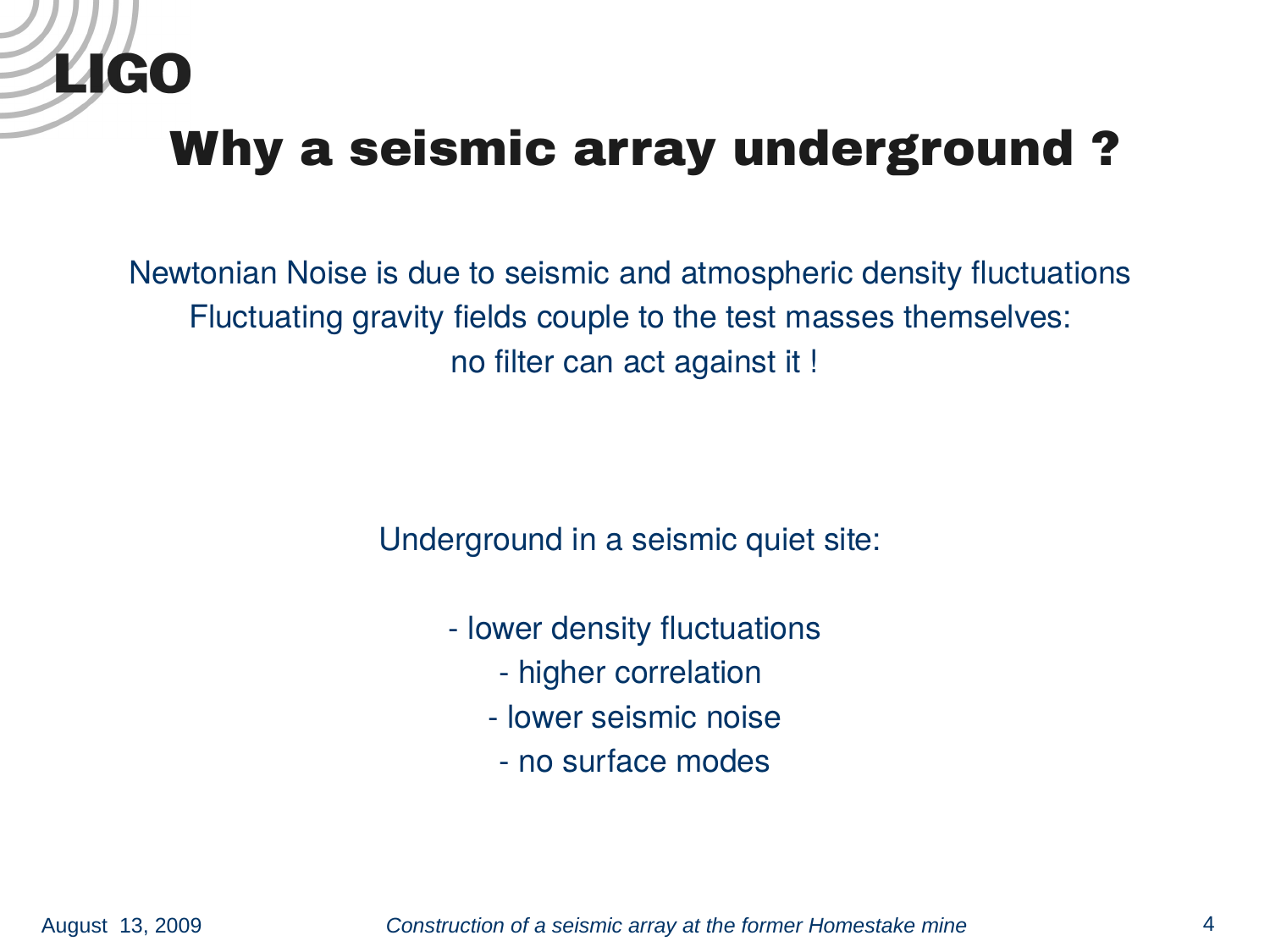

# Why a seismic array underground ?

Newtonian Noise is due to seismic and atmospheric density fluctuations
Fluctuating gravity fields couple to the test masses themselves:
no filter can act against it !

Underground in a seismic quiet site:

- lower density fluctuations
- higher correlation
- lower seismic noise
- no surface modes
 August  13, 2009
Construction of a seismic array at the former Homestake mine